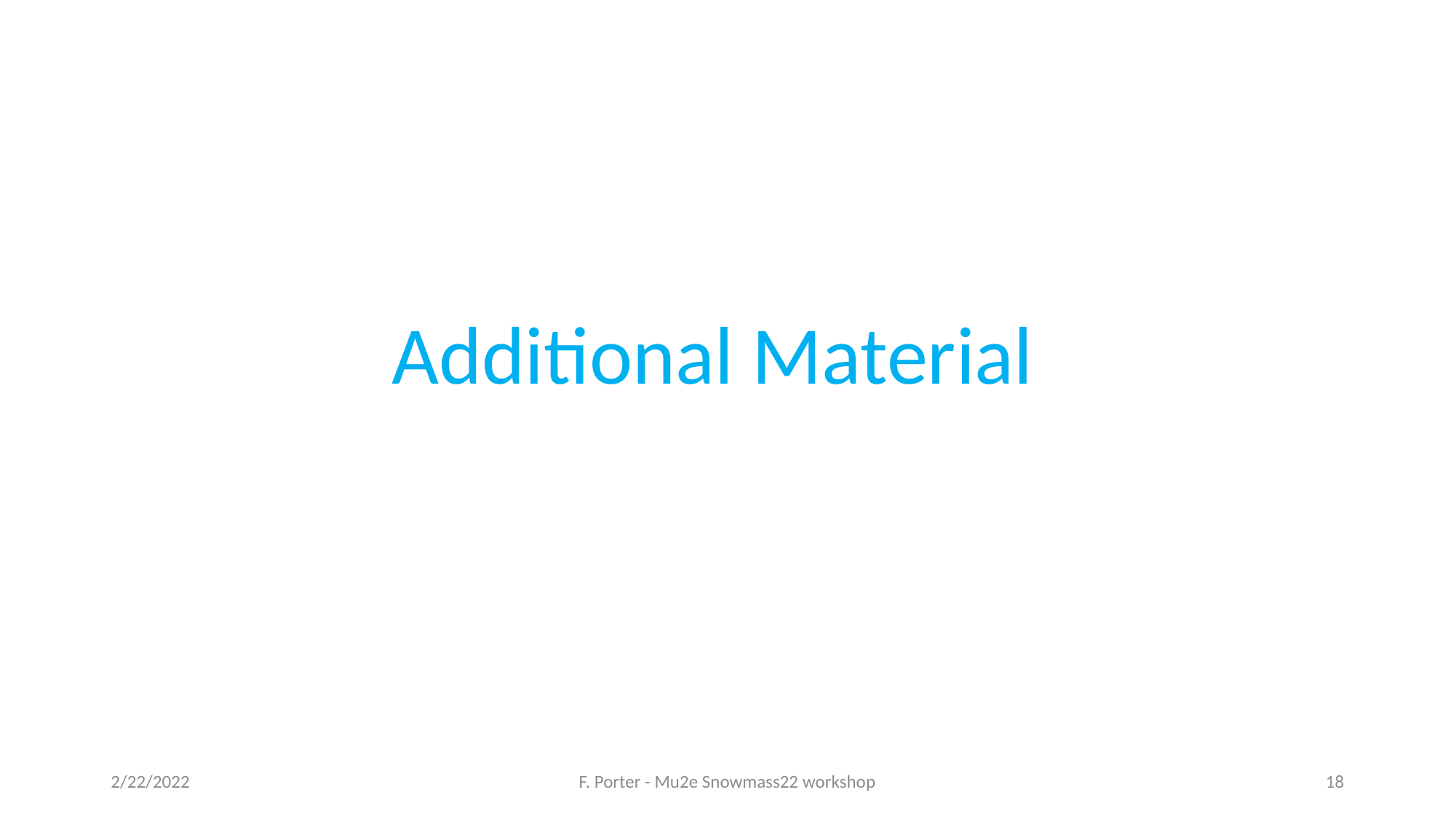

# Additional Material
2/22/2022
F. Porter - Mu2e Snowmass22 workshop
18